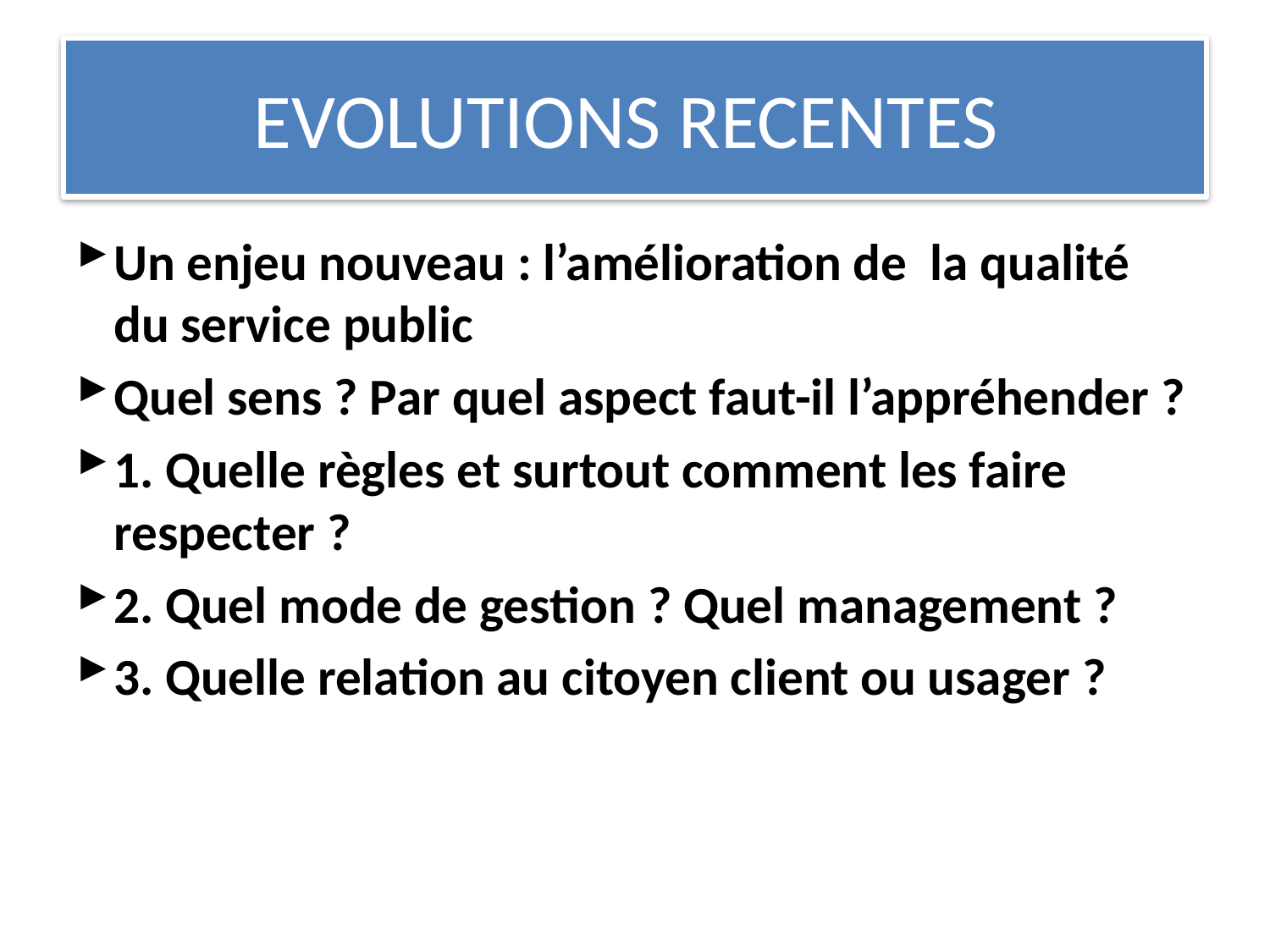

# EVOLUTIONS RECENTES
Un enjeu nouveau : l’amélioration de  la qualité du service public
Quel sens ? Par quel aspect faut-il l’appréhender ?
1. Quelle règles et surtout comment les faire respecter ?
2. Quel mode de gestion ? Quel management ?
3. Quelle relation au citoyen client ou usager ?